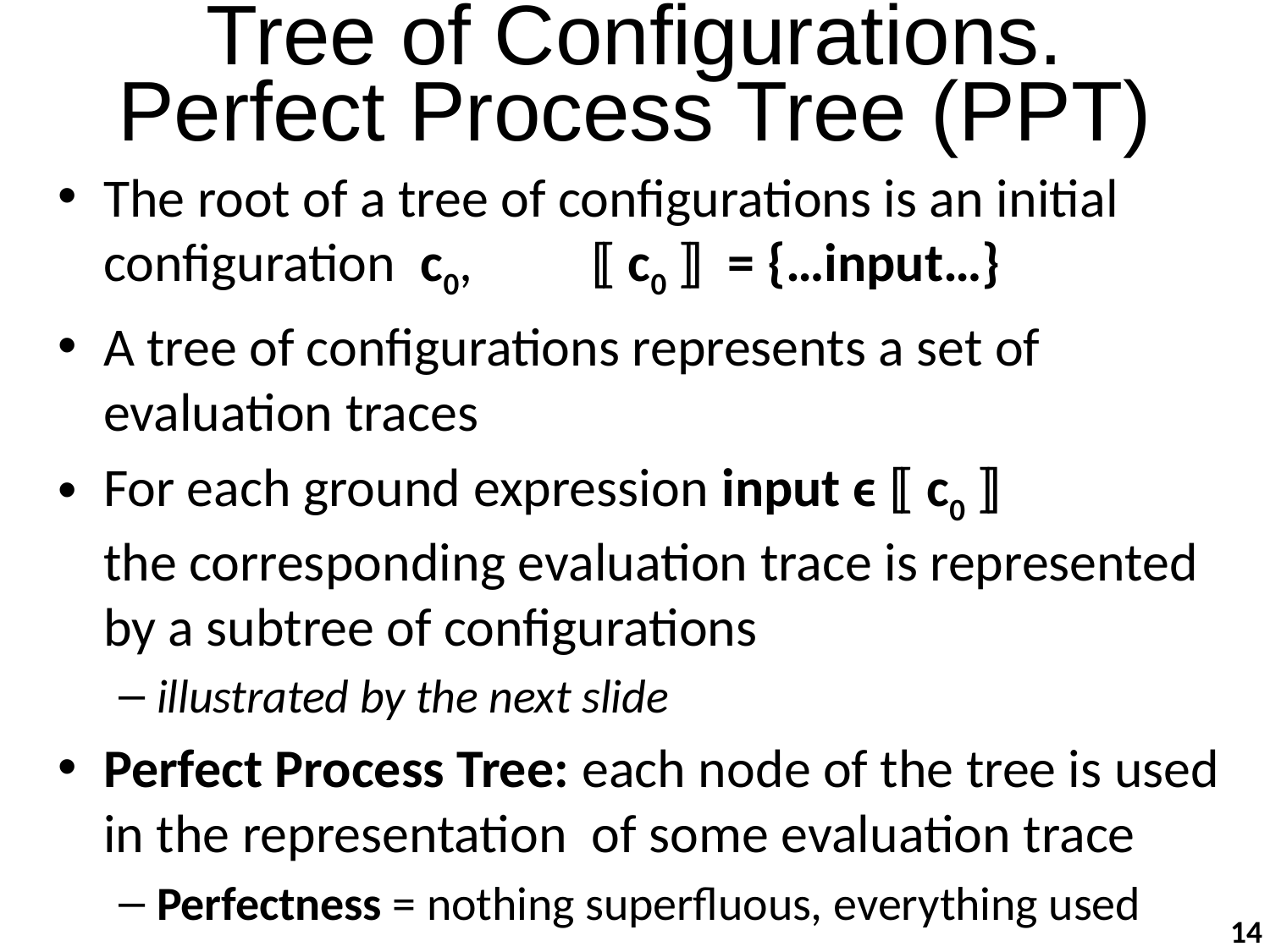

# Tree of Configurations. Perfect Process Tree (PPT)
The root of a tree of configurations is an initial configuration  c0,		[[ c0 ]]  = {…input…}
A tree of configurations represents a set of evaluation traces
For each ground expression input ϵ [[ c0 ]]
the corresponding evaluation trace is represented by a subtree of configurations
illustrated by the next slide
Perfect Process Tree: each node of the tree is used in the representation  of some evaluation trace
Perfectness = nothing superfluous, everything used
14